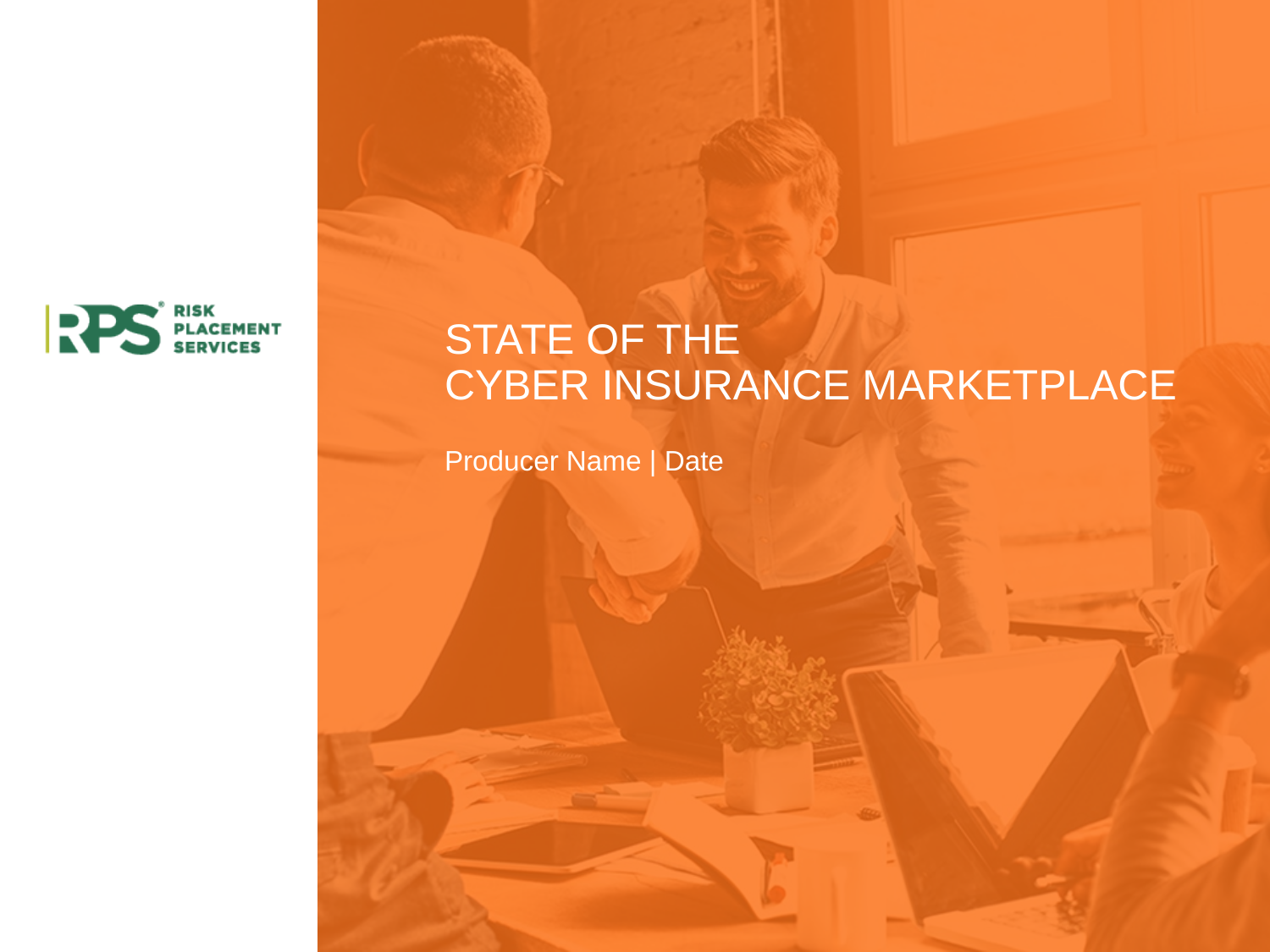

# State of the cyber insurance marketplace
Producer Name | Date